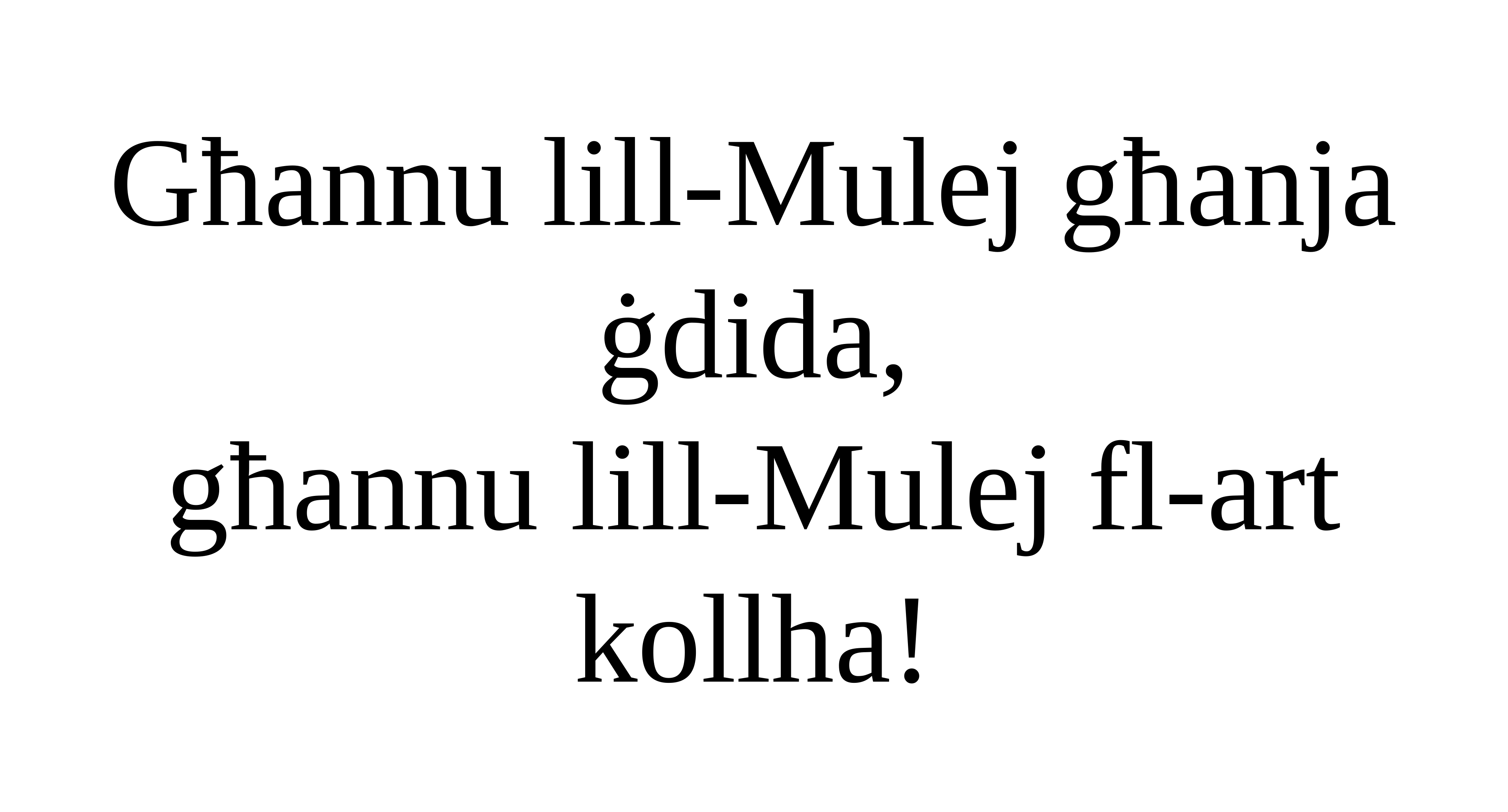

Għannu lill-Mulej għanja ġdida,
għannu lill-Mulej fl-art kollha!